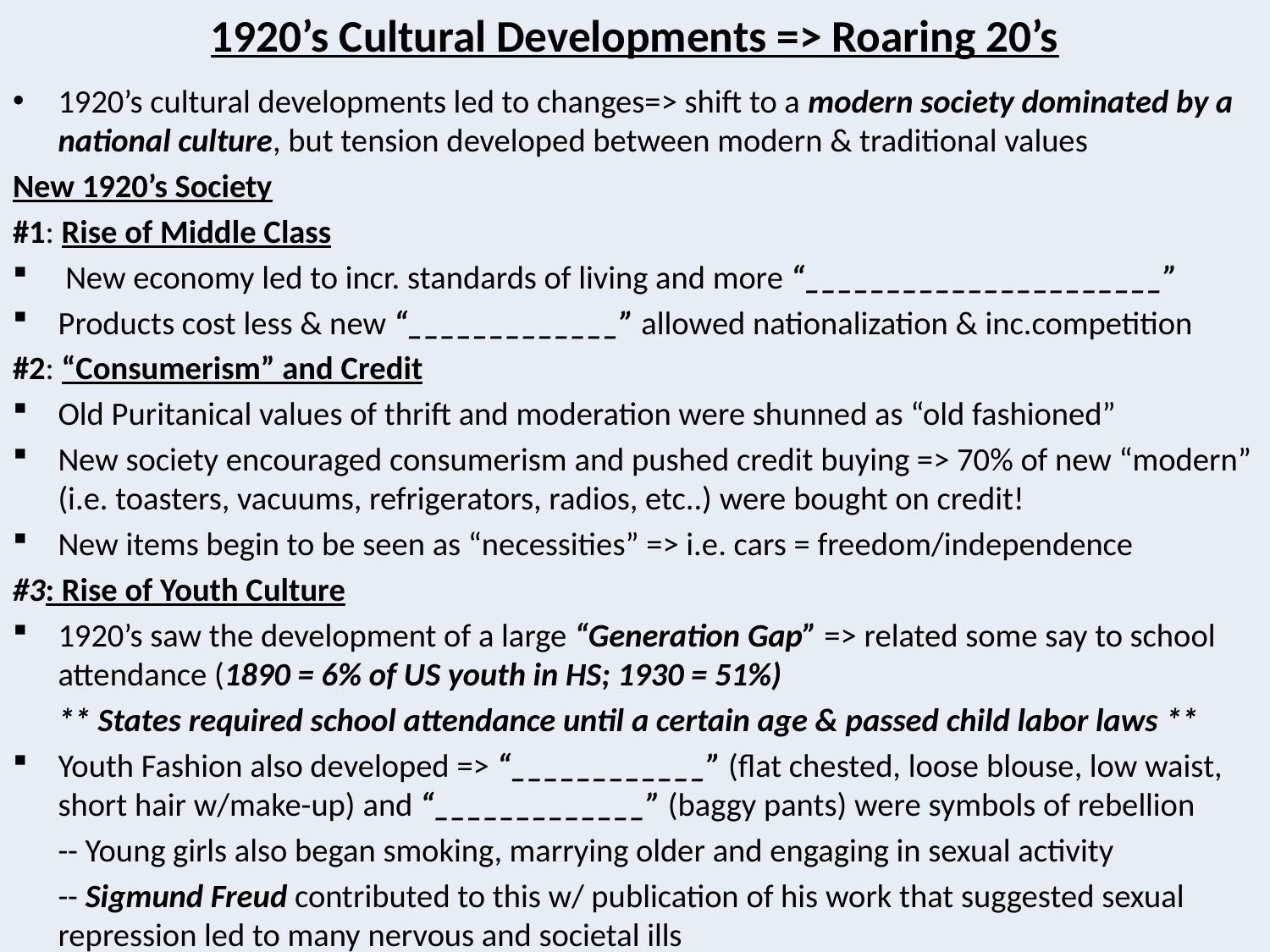

# 1920’s Cultural Developments => Roaring 20’s
1920’s cultural developments led to changes=> shift to a modern society dominated by a national culture, but tension developed between modern & traditional values
New 1920’s Society
#1: Rise of Middle Class
 New economy led to incr. standards of living and more “______________________”
Products cost less & new “_____________” allowed nationalization & inc.competition
#2: “Consumerism” and Credit
Old Puritanical values of thrift and moderation were shunned as “old fashioned”
New society encouraged consumerism and pushed credit buying => 70% of new “modern” (i.e. toasters, vacuums, refrigerators, radios, etc..) were bought on credit!
New items begin to be seen as “necessities” => i.e. cars = freedom/independence
#3: Rise of Youth Culture
1920’s saw the development of a large “Generation Gap” => related some say to school attendance (1890 = 6% of US youth in HS; 1930 = 51%)
	** States required school attendance until a certain age & passed child labor laws **
Youth Fashion also developed => “____________” (flat chested, loose blouse, low waist, short hair w/make-up) and “_____________” (baggy pants) were symbols of rebellion
	-- Young girls also began smoking, marrying older and engaging in sexual activity
	-- Sigmund Freud contributed to this w/ publication of his work that suggested sexual repression led to many nervous and societal ills